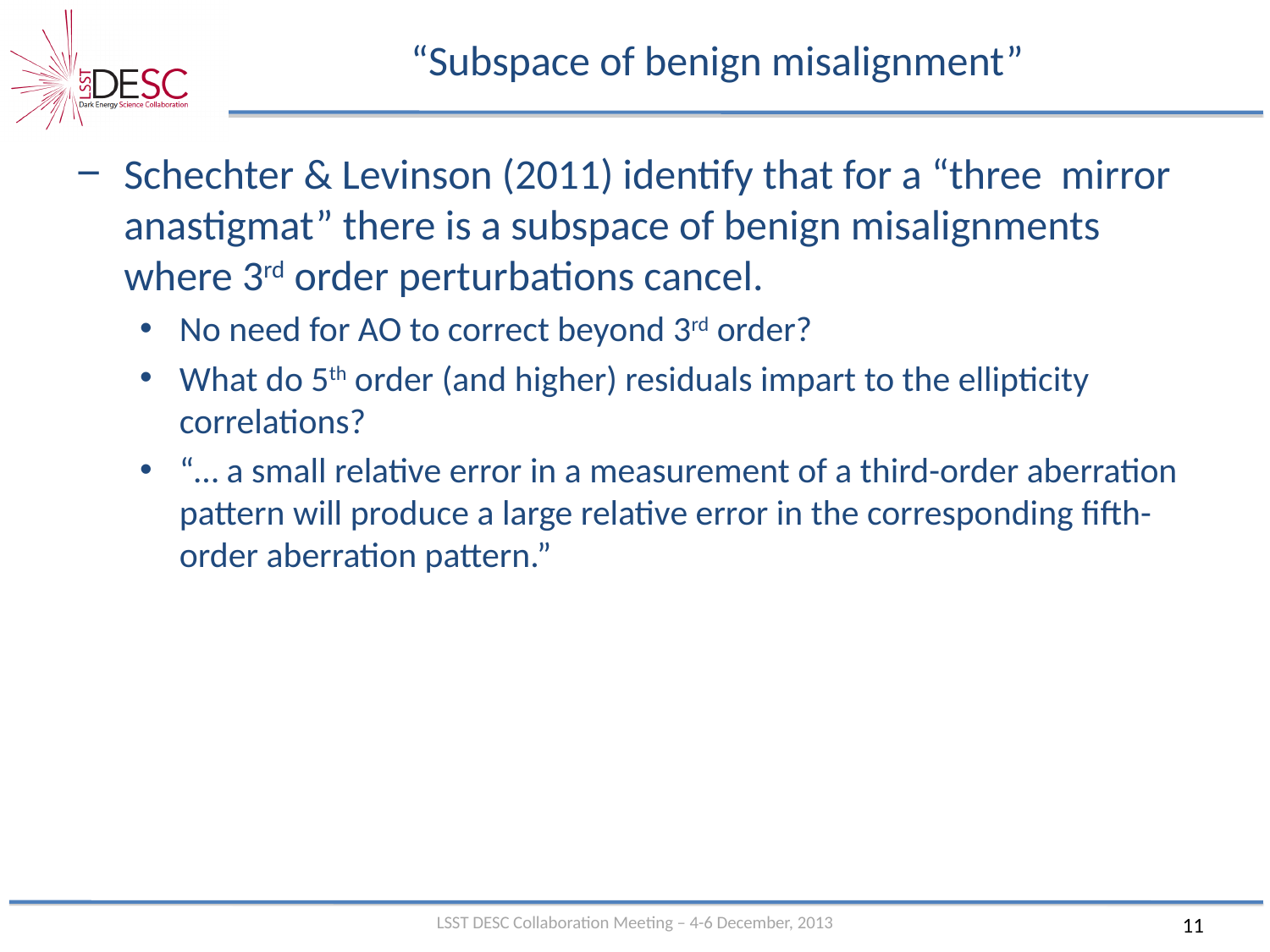

# “Subspace of benign misalignment”
Schechter & Levinson (2011) identify that for a “three  mirror anastigmat” there is a subspace of benign misalignments where 3rd order perturbations cancel.
No need for AO to correct beyond 3rd order?
What do 5th order (and higher) residuals impart to the ellipticity correlations?
“… a small relative error in a measurement of a third-order aberration pattern will produce a large relative error in the corresponding fifth-order aberration pattern.”